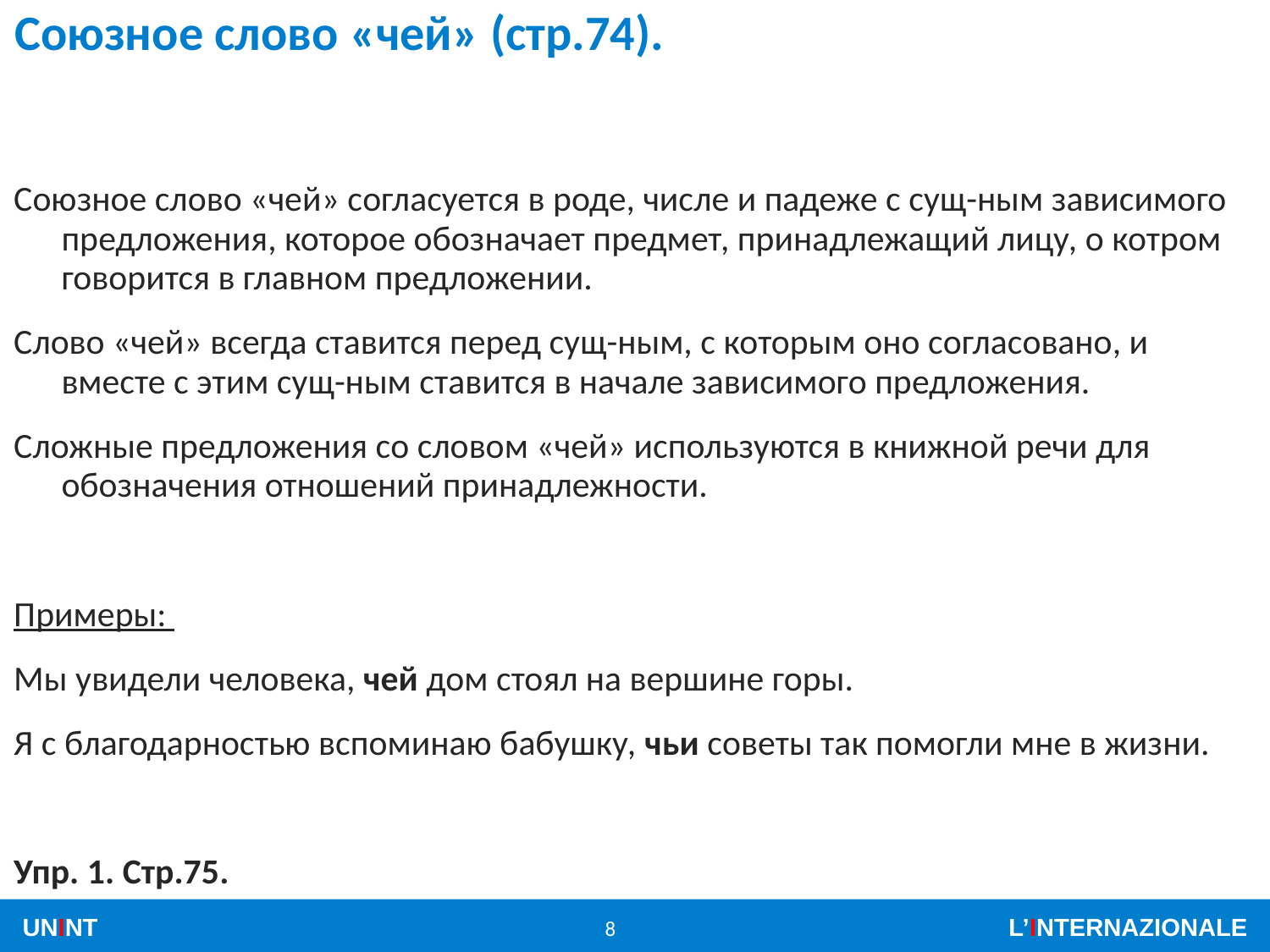

# Союзное слово «чей» (стр.74).

Союзное слово «чей» согласуется в роде, числе и падеже с сущ-ным зависимого предложения, которое обозначает предмет, принадлежащий лицу, о котром говорится в главном предложении.
Слово «чей» всегда ставится перед сущ-ным, с которым оно согласовано, и вместе с этим сущ-ным ставится в начале зависимого предложения.
Сложные предложения со словом «чей» используются в книжной речи для обозначения отношений принадлежности.

Примеры:
Мы увидели человека, чей дом стоял на вершине горы.
Я с благодарностью вспоминаю бабушку, чьи советы так помогли мне в жизни.

Упр. 1. Стр.75.
8